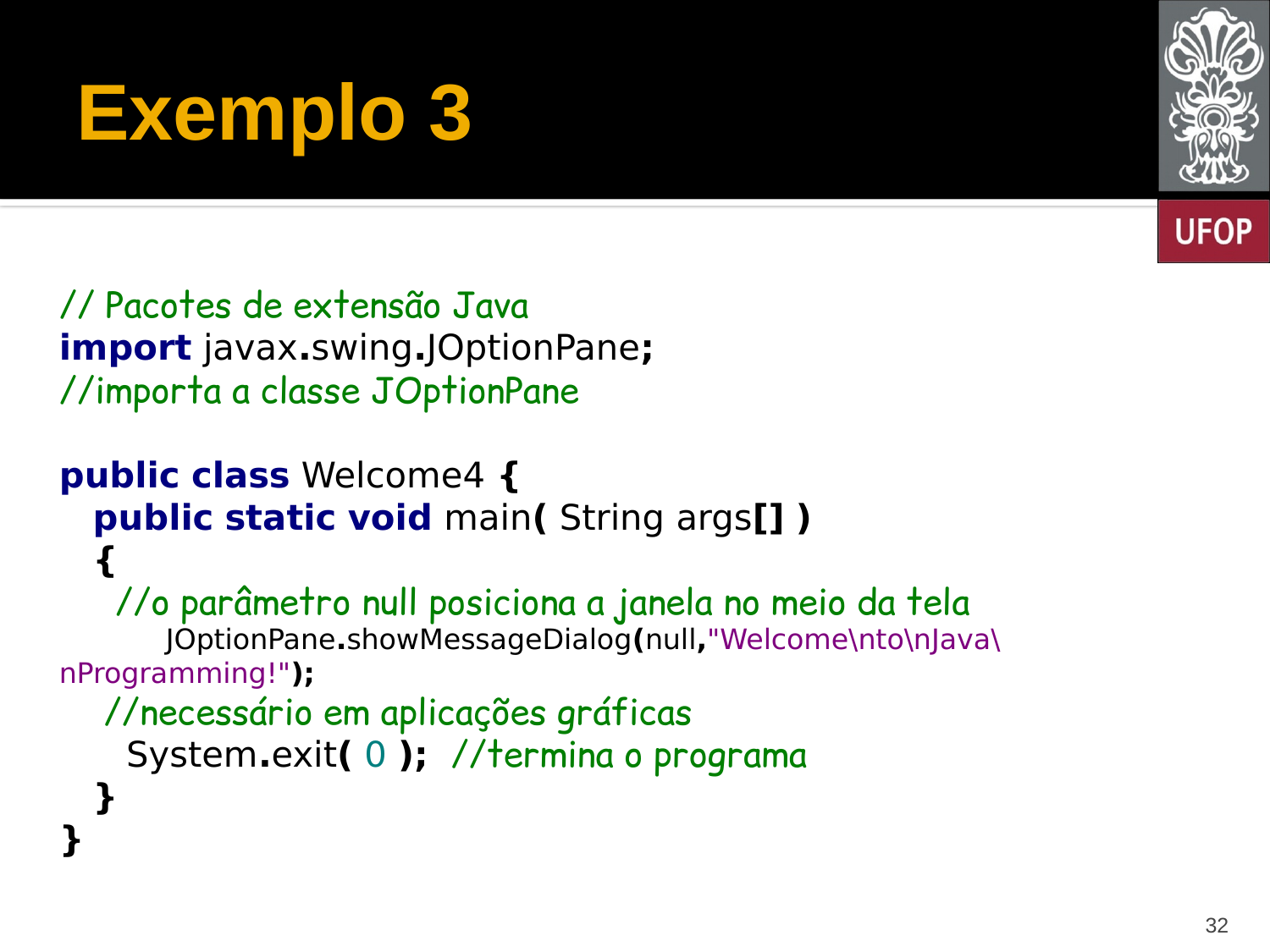

# Exemplo 3
// Pacotes de extensão Java
import javax.swing.JOptionPane;
//importa a classe JOptionPane

public class Welcome4 {
   public static void main( String args[] )
   {
     //o parâmetro null posiciona a janela no meio da tela
            JOptionPane.showMessageDialog(null,"Welcome\nto\nJava\nProgramming!");
    //necessário em aplicações gráficas
      System.exit( 0 );  //termina o programa
   }
}
32